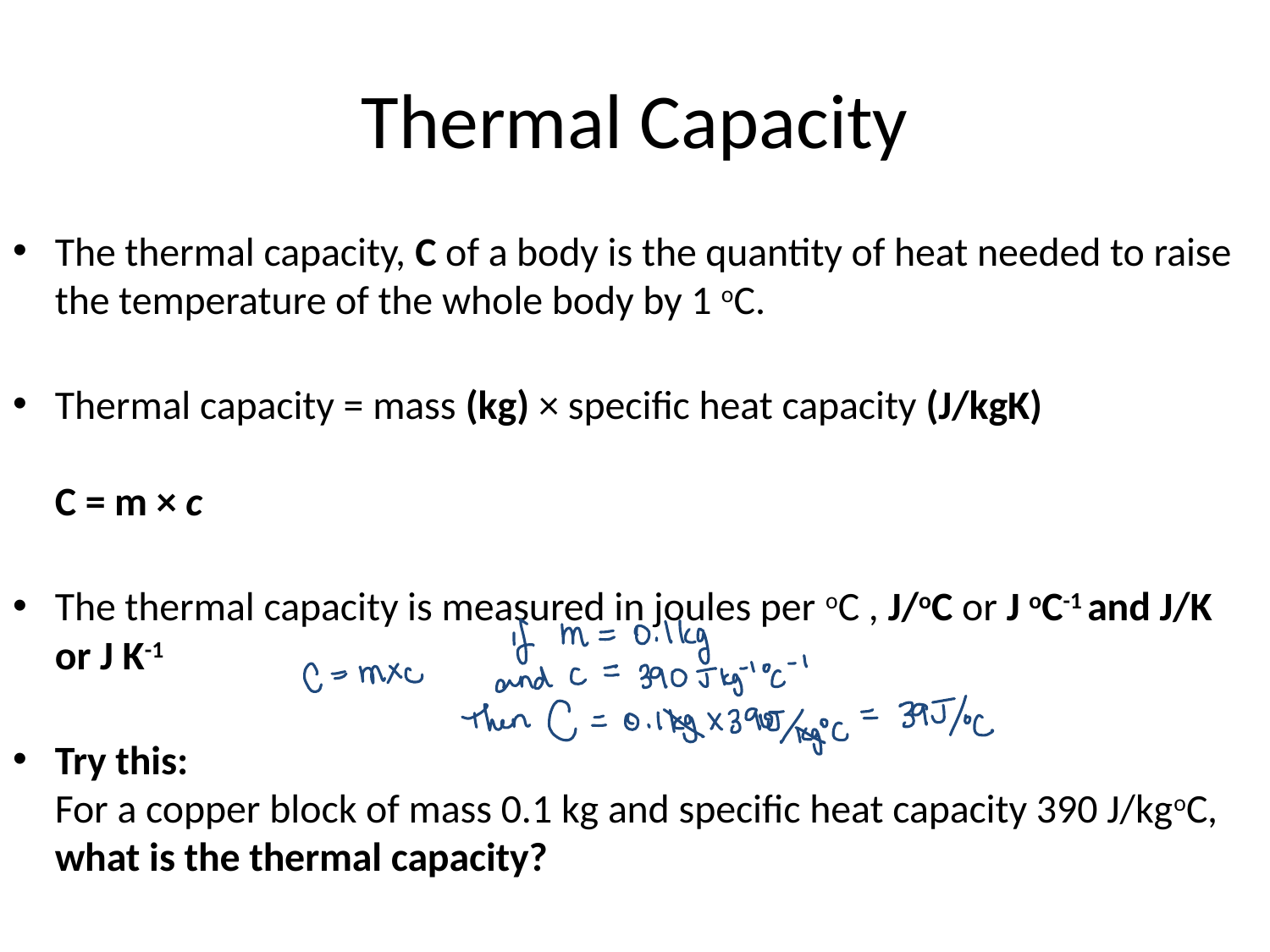

# Thermal Capacity

The thermal capacity, C of a body is the quantity of heat needed to raise the temperature of the whole body by 1 oC.
Thermal capacity = mass (kg) × specific heat capacity (J/kgK)
C = m × c
The thermal capacity is measured in joules per oC , J/oC or J oC-1 and J/K or J K-1
Try this:
For a copper block of mass 0.1 kg and specific heat capacity 390 J/kgoC, what is the thermal capacity?